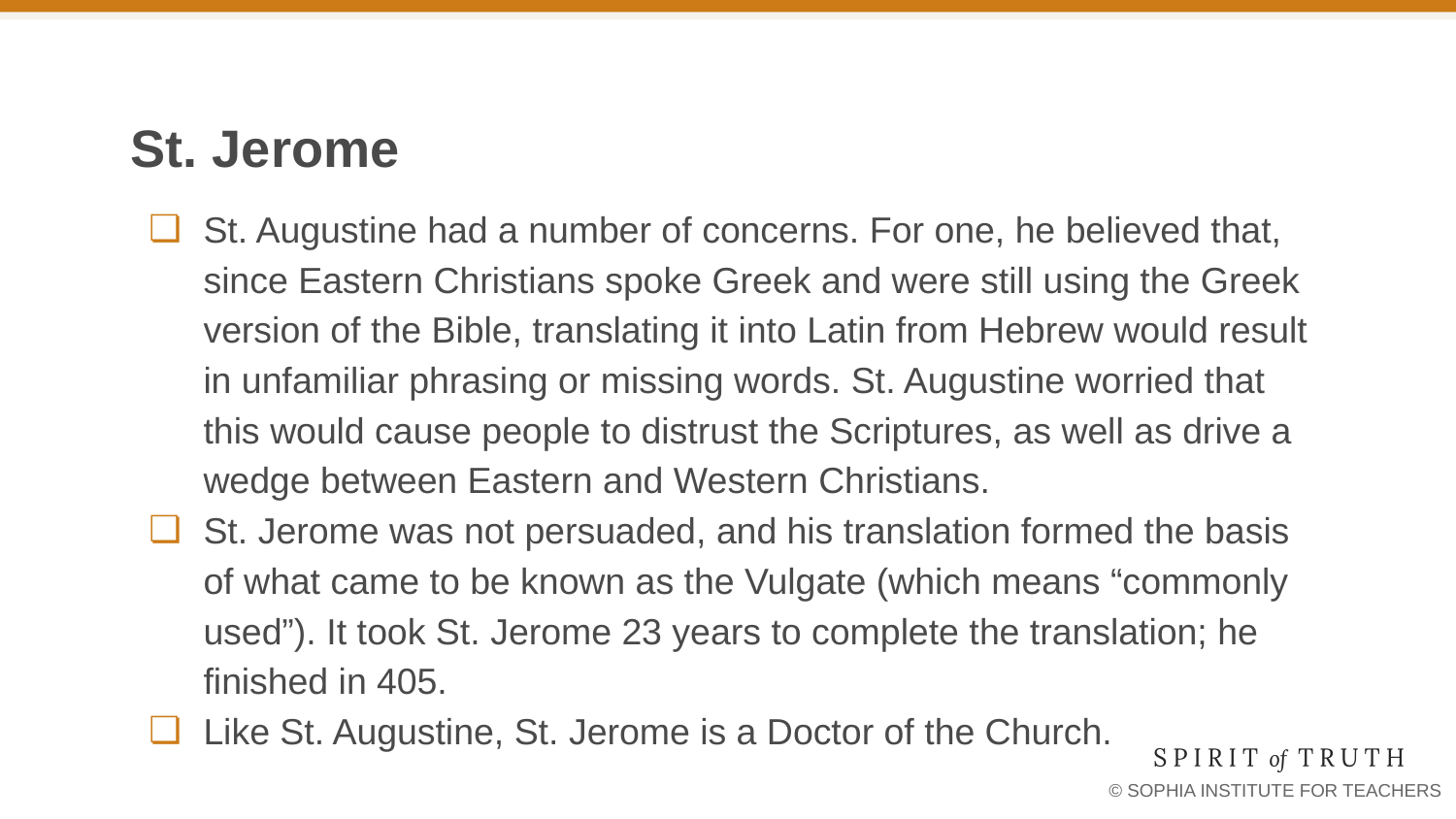

# St. Jerome
St. Augustine had a number of concerns. For one, he believed that, since Eastern Christians spoke Greek and were still using the Greek version of the Bible, translating it into Latin from Hebrew would result in unfamiliar phrasing or missing words. St. Augustine worried that this would cause people to distrust the Scriptures, as well as drive a wedge between Eastern and Western Christians.
St. Jerome was not persuaded, and his translation formed the basis of what came to be known as the Vulgate (which means “commonly used”). It took St. Jerome 23 years to complete the translation; he finished in 405.
Like St. Augustine, St. Jerome is a Doctor of the Church.